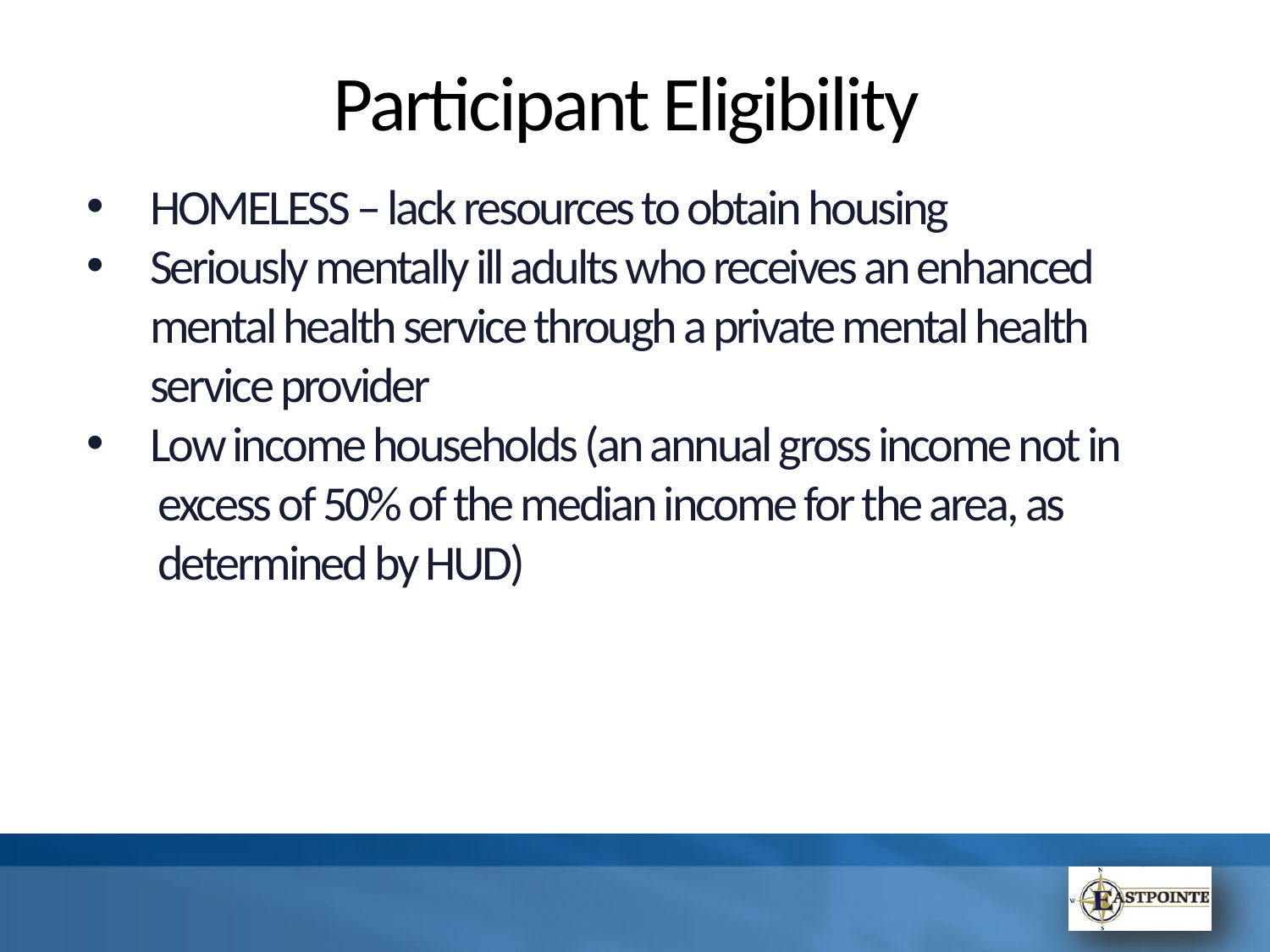

# Participant Eligibility
HOMELESS – lack resources to obtain housing
Seriously mentally ill adults who receives an enhanced mental health service through a private mental health service provider
Low income households (an annual gross income not in
        excess of 50% of the median income for the area, as
        determined by HUD)

T